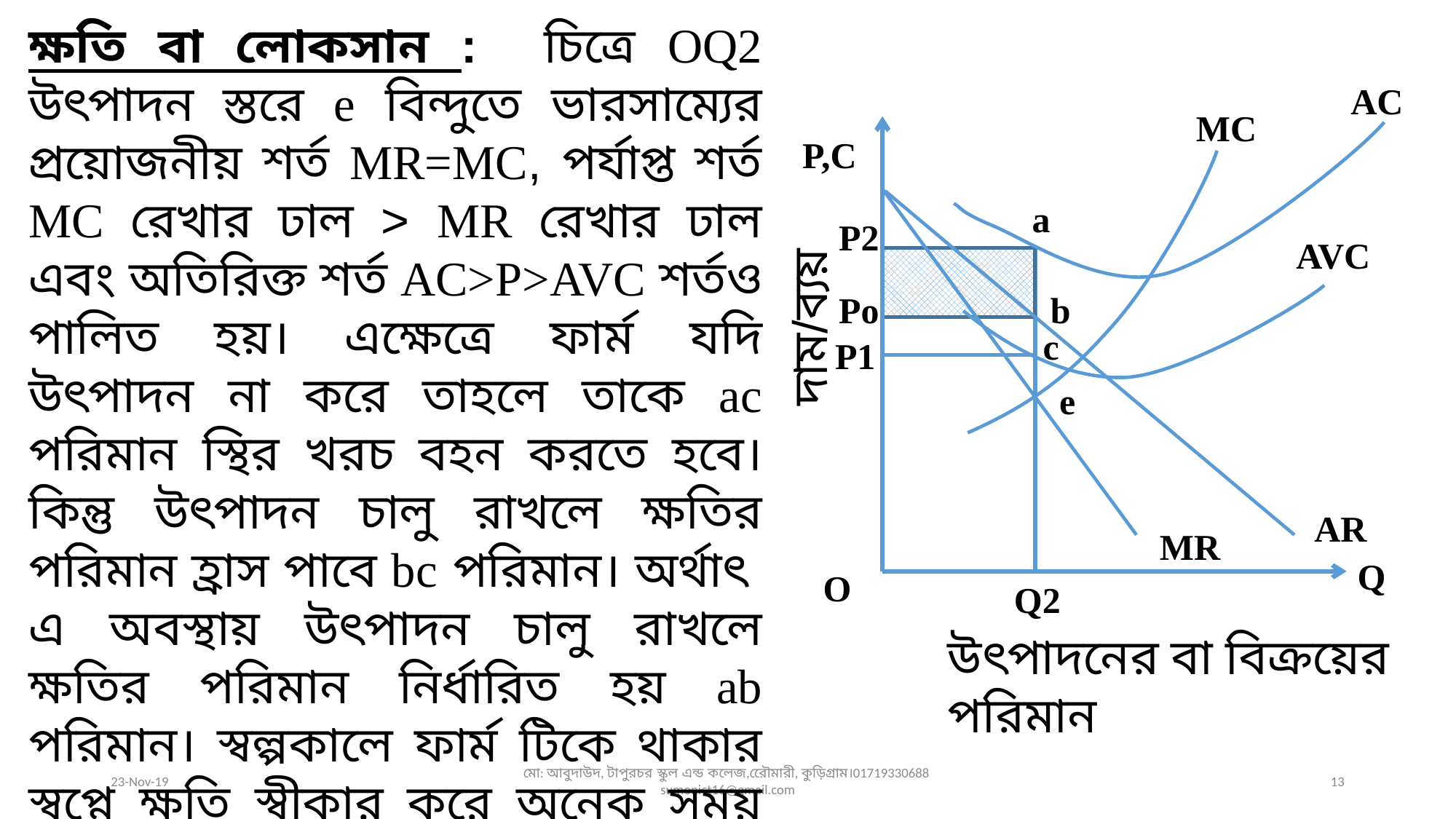

ক্ষতি বা লোকসান :  চিত্রে OQ2 উৎপাদন স্তরে e বিন্দুতে ভারসাম্যের প্রয়োজনীয় শর্ত MR=MC, পর্যাপ্ত শর্ত MC রেখার ঢাল > MR রেখার ঢাল এবং অতিরিক্ত শর্ত AC>P>AVC শর্তও পালিত হয়। এক্ষেত্রে ফার্ম যদি উৎপাদন না করে তাহলে তাকে ac পরিমান স্থির খরচ বহন করতে হবে। কিন্তু উৎপাদন চালু রাখলে ক্ষতির পরিমান হ্রাস পাবে bc পরিমান। অর্থাৎ  এ অবস্থায় উৎপাদন চালু রাখলে ক্ষতির পরিমান নির্ধারিত হয় ab পরিমান। স্বল্পকালে ফার্ম টিকে থাকার স্বপ্নে ক্ষতি স্বীকার করে অনেক সময় উৎপাদন চালু রাখে। তাই এখানে উৎপাদন করা না করার চেয়ে ভাল।
AC
MC
P,C

a
P2
AVC
দাম/ব্যয়

b
Po

P1
e
AR
Q
O
Q2
উৎপাদনের বা বিক্রয়ের পরিমান
c
MR
23-Nov-19
মো: আবুদাউদ, টাপুরচর স্কুল এন্ড কলেজ,রেৌমারী, কুড়িগ্রাম।01719330688  sumonict16@gmail.com
13